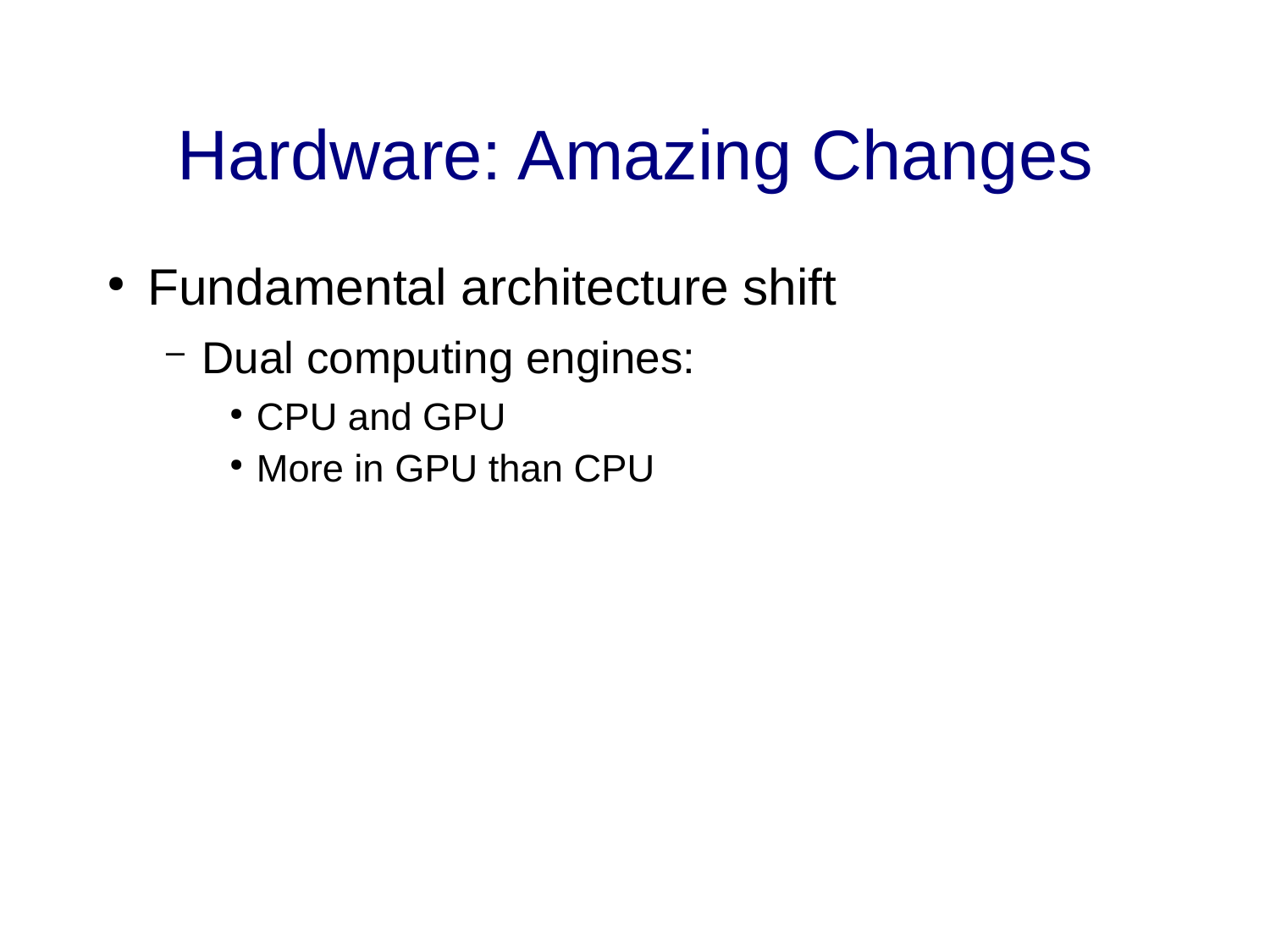

# Hardware: Amazing Changes
Fundamental architecture shift
Dual computing engines:
CPU and GPU
More in GPU than CPU